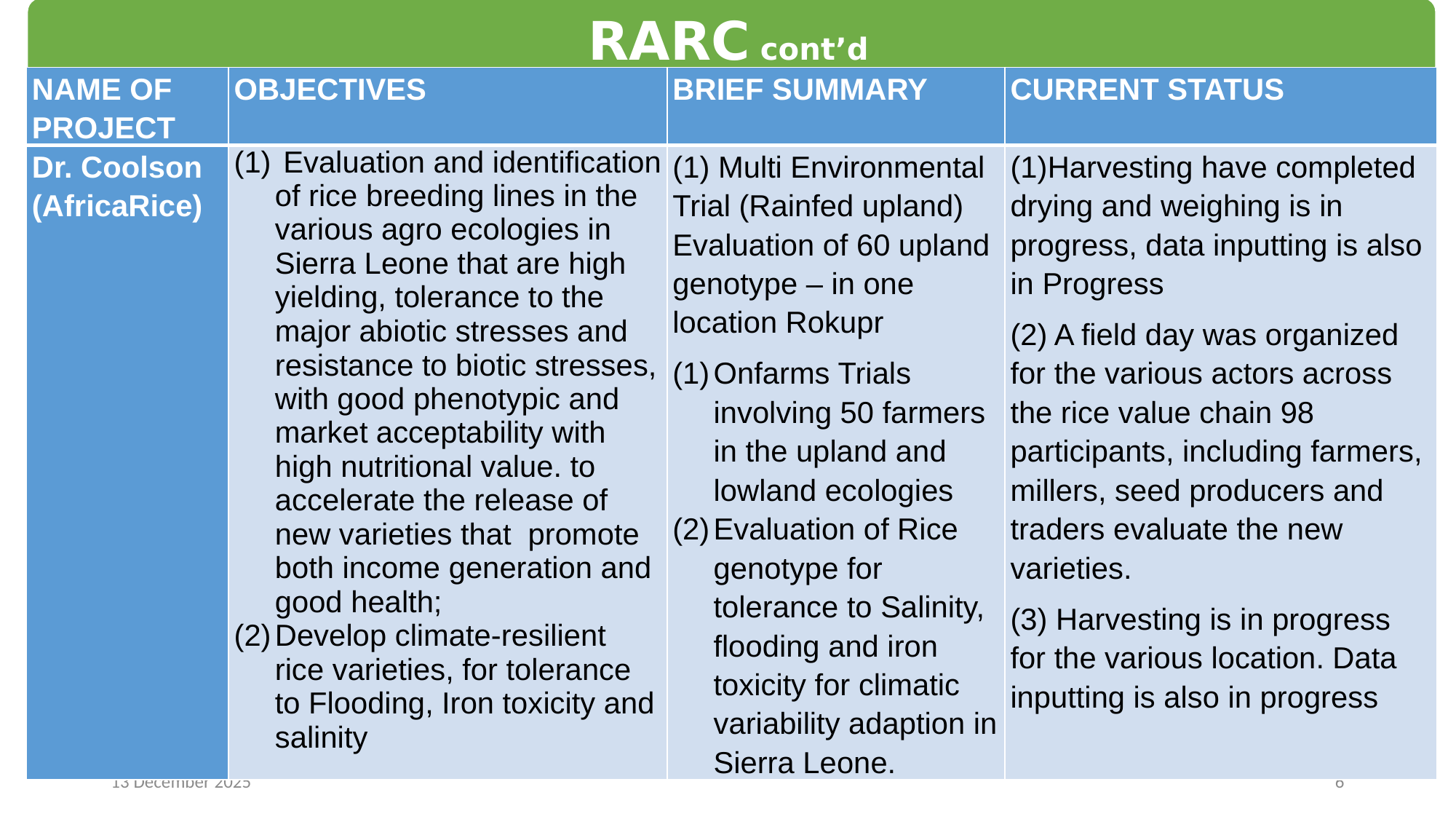

RARC cont’d
| NAME OF PROJECT | OBJECTIVES | BRIEF SUMMARY | CURRENT STATUS |
| --- | --- | --- | --- |
| Dr. Coolson (AfricaRice) | Evaluation and identification of rice breeding lines in the various agro ecologies in Sierra Leone that are high yielding, tolerance to the major abiotic stresses and resistance to biotic stresses, with good phenotypic and market acceptability with high nutritional value. to accelerate the release of new varieties that promote both income generation and good health; Develop climate-resilient rice varieties, for tolerance to Flooding, Iron toxicity and salinity | (1) Multi Environmental Trial (Rainfed upland) Evaluation of 60 upland genotype – in one location Rokupr Onfarms Trials involving 50 farmers in the upland and lowland ecologies Evaluation of Rice genotype for tolerance to Salinity, flooding and iron toxicity for climatic variability adaption in Sierra Leone. | (1)Harvesting have completed drying and weighing is in progress, data inputting is also in Progress (2) A field day was organized for the various actors across the rice value chain 98 participants, including farmers, millers, seed producers and traders evaluate the new varieties. (3) Harvesting is in progress for the various location. Data inputting is also in progress |
13 December 2025
6